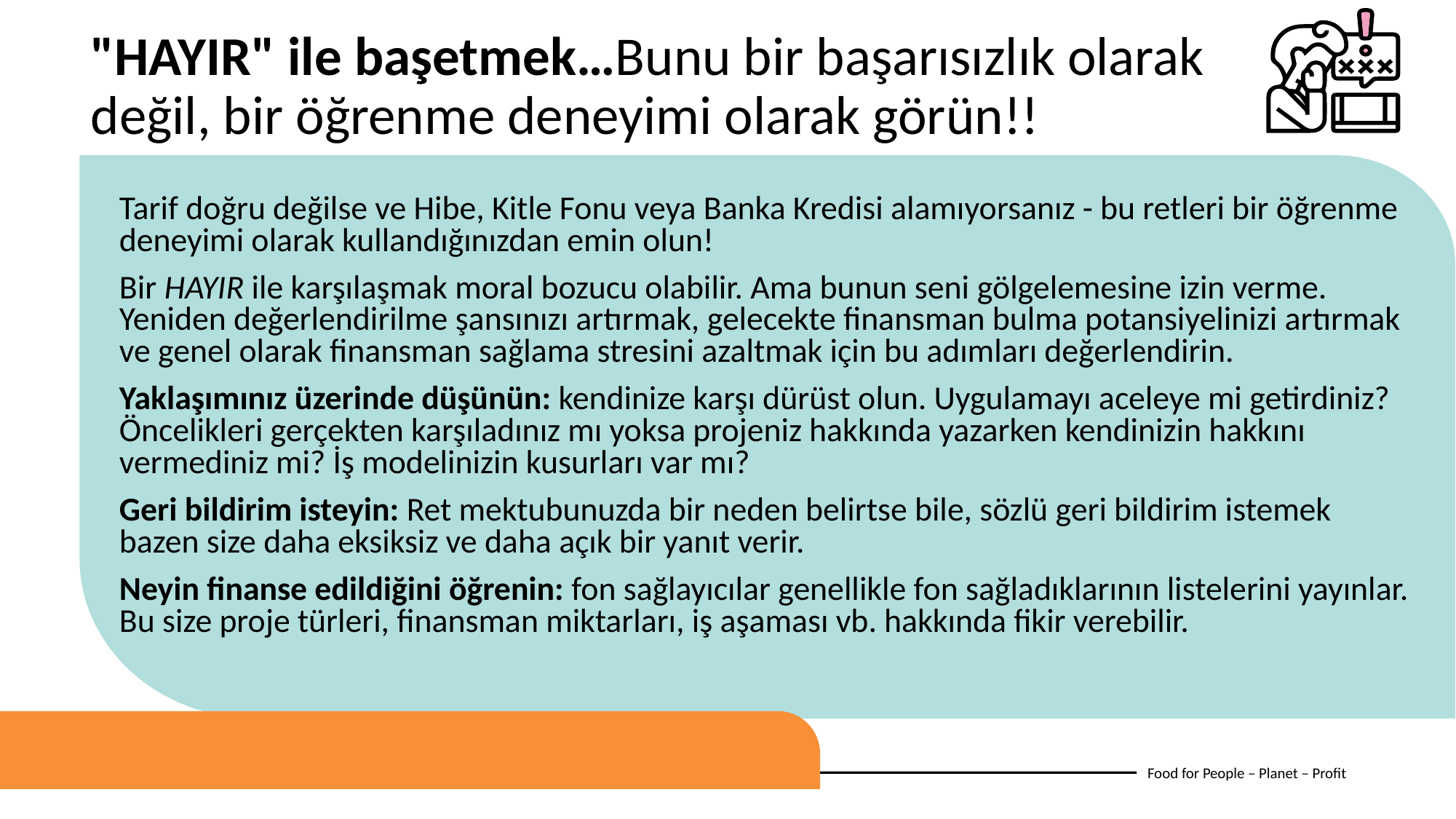

"HAYIR" ile başetmek…Bunu bir başarısızlık olarak değil, bir öğrenme deneyimi olarak görün!!
Tarif doğru değilse ve Hibe, Kitle Fonu veya Banka Kredisi alamıyorsanız - bu retleri bir öğrenme deneyimi olarak kullandığınızdan emin olun!
Bir HAYIR ile karşılaşmak moral bozucu olabilir. Ama bunun seni gölgelemesine izin verme. Yeniden değerlendirilme şansınızı artırmak, gelecekte finansman bulma potansiyelinizi artırmak ve genel olarak finansman sağlama stresini azaltmak için bu adımları değerlendirin.
Yaklaşımınız üzerinde düşünün: kendinize karşı dürüst olun. Uygulamayı aceleye mi getirdiniz? Öncelikleri gerçekten karşıladınız mı yoksa projeniz hakkında yazarken kendinizin hakkını vermediniz mi? İş modelinizin kusurları var mı?
Geri bildirim isteyin: Ret mektubunuzda bir neden belirtse bile, sözlü geri bildirim istemek bazen size daha eksiksiz ve daha açık bir yanıt verir.
Neyin finanse edildiğini öğrenin: fon sağlayıcılar genellikle fon sağladıklarının listelerini yayınlar. Bu size proje türleri, finansman miktarları, iş aşaması vb. hakkında fikir verebilir.